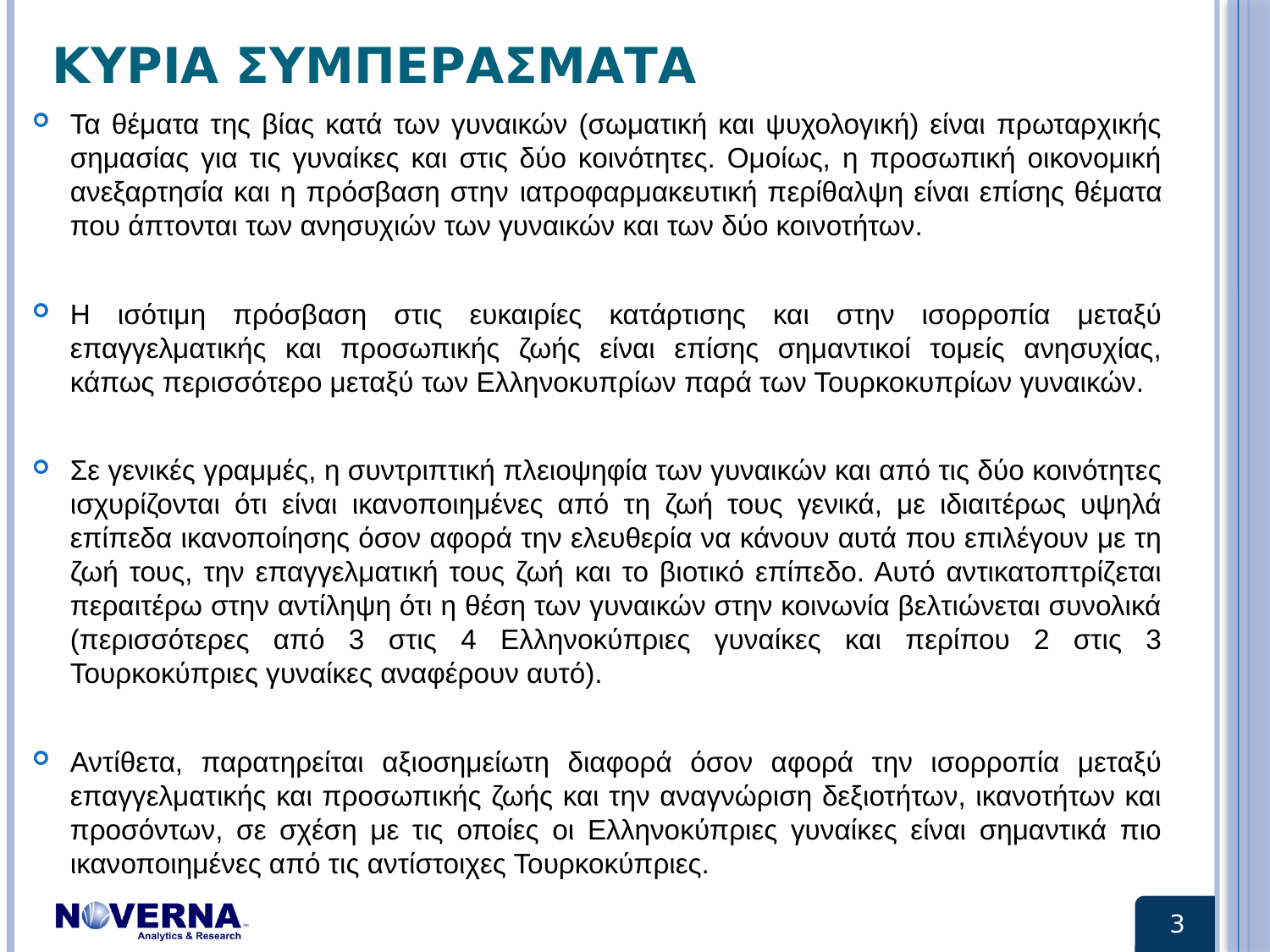

Κυρια Συμπερασματα
Τα θέματα της βίας κατά των γυναικών (σωματική και ψυχολογική) είναι πρωταρχικής σημασίας για τις γυναίκες και στις δύο κοινότητες. Ομοίως, η προσωπική οικονομική ανεξαρτησία και η πρόσβαση στην ιατροφαρμακευτική περίθαλψη είναι επίσης θέματα που άπτονται των ανησυχιών των γυναικών και των δύο κοινοτήτων.

Η ισότιμη πρόσβαση στις ευκαιρίες κατάρτισης και στην ισορροπία μεταξύ επαγγελματικής και προσωπικής ζωής είναι επίσης σημαντικοί τομείς ανησυχίας, κάπως περισσότερο μεταξύ των Ελληνοκυπρίων παρά των Τουρκοκυπρίων γυναικών.

Σε γενικές γραμμές, η συντριπτική πλειοψηφία των γυναικών και από τις δύο κοινότητες ισχυρίζονται ότι είναι ικανοποιημένες από τη ζωή τους γενικά, με ιδιαιτέρως υψηλά επίπεδα ικανοποίησης όσον αφορά την ελευθερία να κάνουν αυτά που επιλέγουν με τη ζωή τους, την επαγγελματική τους ζωή και το βιοτικό επίπεδο. Αυτό αντικατοπτρίζεται περαιτέρω στην αντίληψη ότι η θέση των γυναικών στην κοινωνία βελτιώνεται συνολικά (περισσότερες από 3 στις 4 Ελληνοκύπριες γυναίκες και περίπου 2 στις 3 Τουρκοκύπριες γυναίκες αναφέρουν αυτό).

Αντίθετα, παρατηρείται αξιοσημείωτη διαφορά όσον αφορά την ισορροπία μεταξύ επαγγελματικής και προσωπικής ζωής και την αναγνώριση δεξιοτήτων, ικανοτήτων και προσόντων, σε σχέση με τις οποίες οι Ελληνοκύπριες γυναίκες είναι σημαντικά πιο ικανοποιημένες από τις αντίστοιχες Τουρκοκύπριες.

3